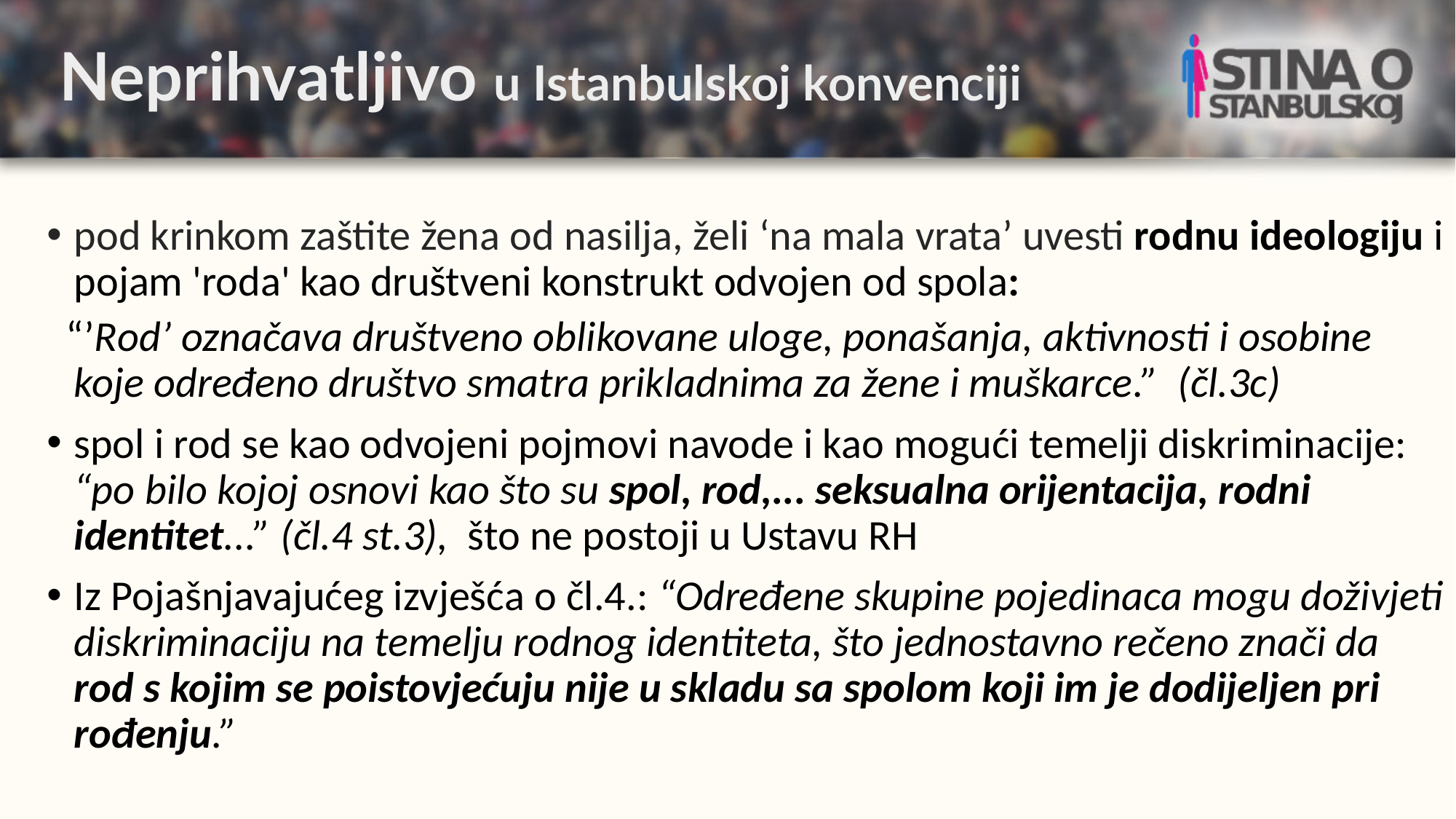

# Neprihvatljivo u Istanbulskoj konvenciji
pod krinkom zaštite žena od nasilja, želi ‘na mala vrata’ uvesti rodnu ideologiju i pojam 'roda' kao društveni konstrukt odvojen od spola:
  “’Rod’ označava društveno oblikovane uloge, ponašanja, aktivnosti i osobine koje određeno društvo smatra prikladnima za žene i muškarce.”  (čl.3c)
spol i rod se kao odvojeni pojmovi navode i kao mogući temelji diskriminacije: “po bilo kojoj osnovi kao što su spol, rod,... seksualna orijentacija, rodni identitet...” (čl.4 st.3),  što ne postoji u Ustavu RH
Iz Pojašnjavajućeg izvješća o čl.4.: “Određene skupine pojedinaca mogu doživjeti diskriminaciju na temelju rodnog identiteta, što jednostavno rečeno znači da rod s kojim se poistovjećuju nije u skladu sa spolom koji im je dodijeljen pri rođenju.”